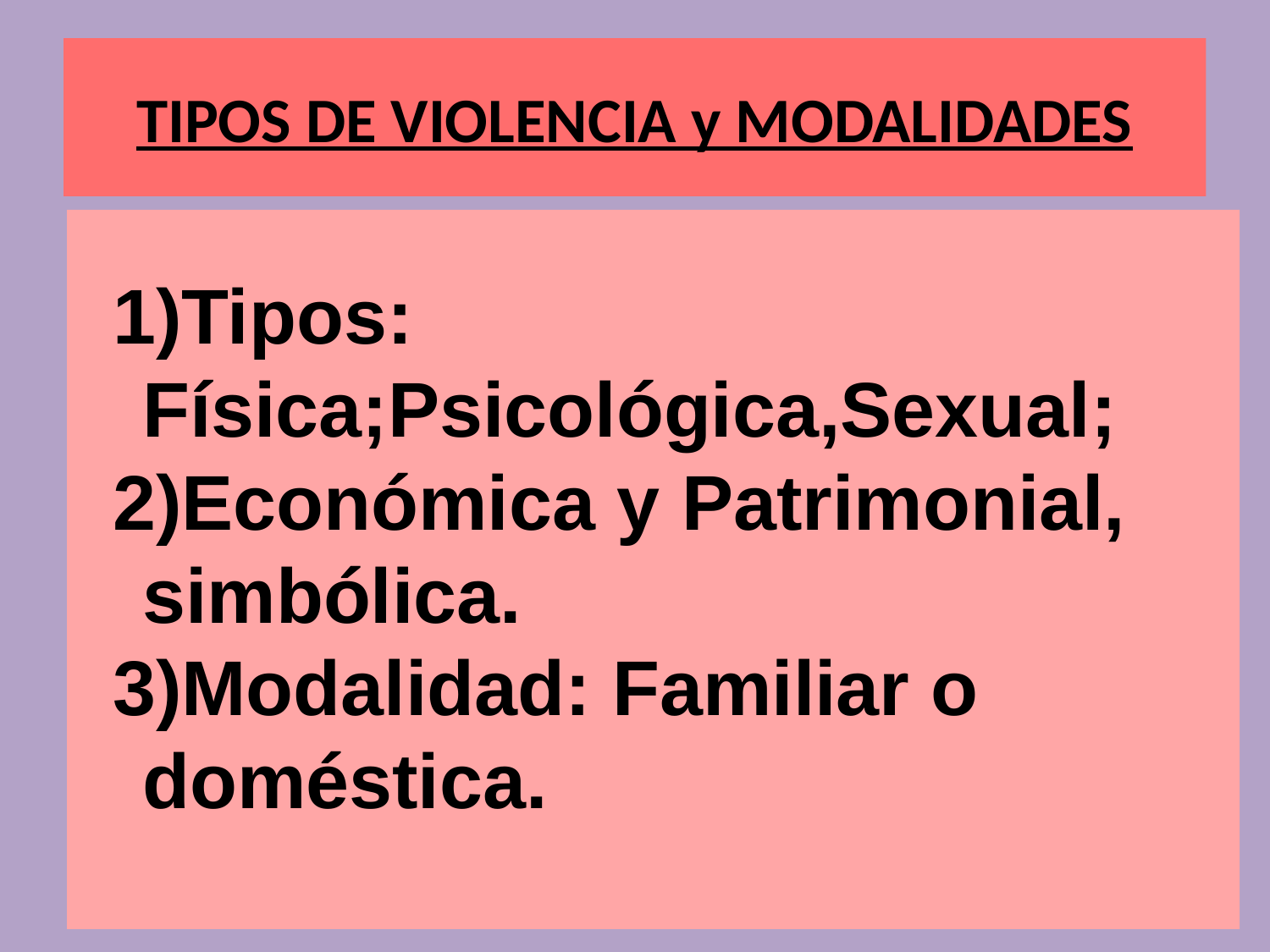

TIPOS DE VIOLENCIA y MODALIDADES

Tipos: Física;Psicológica,Sexual;
Económica y Patrimonial, simbólica.
Modalidad: Familiar o doméstica.